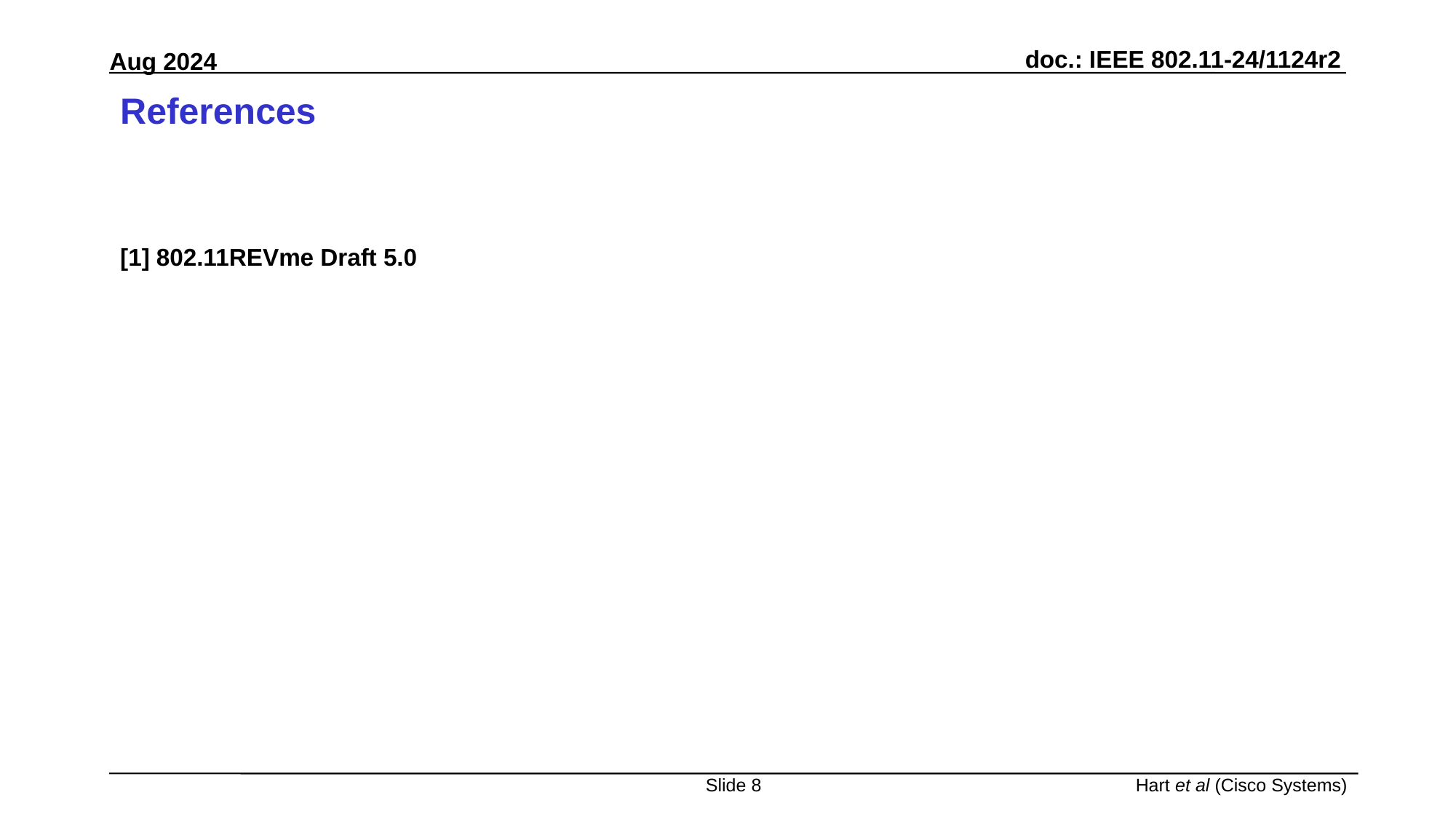

# References
[1] 802.11REVme Draft 5.0
Slide 8
Hart et al (Cisco Systems)